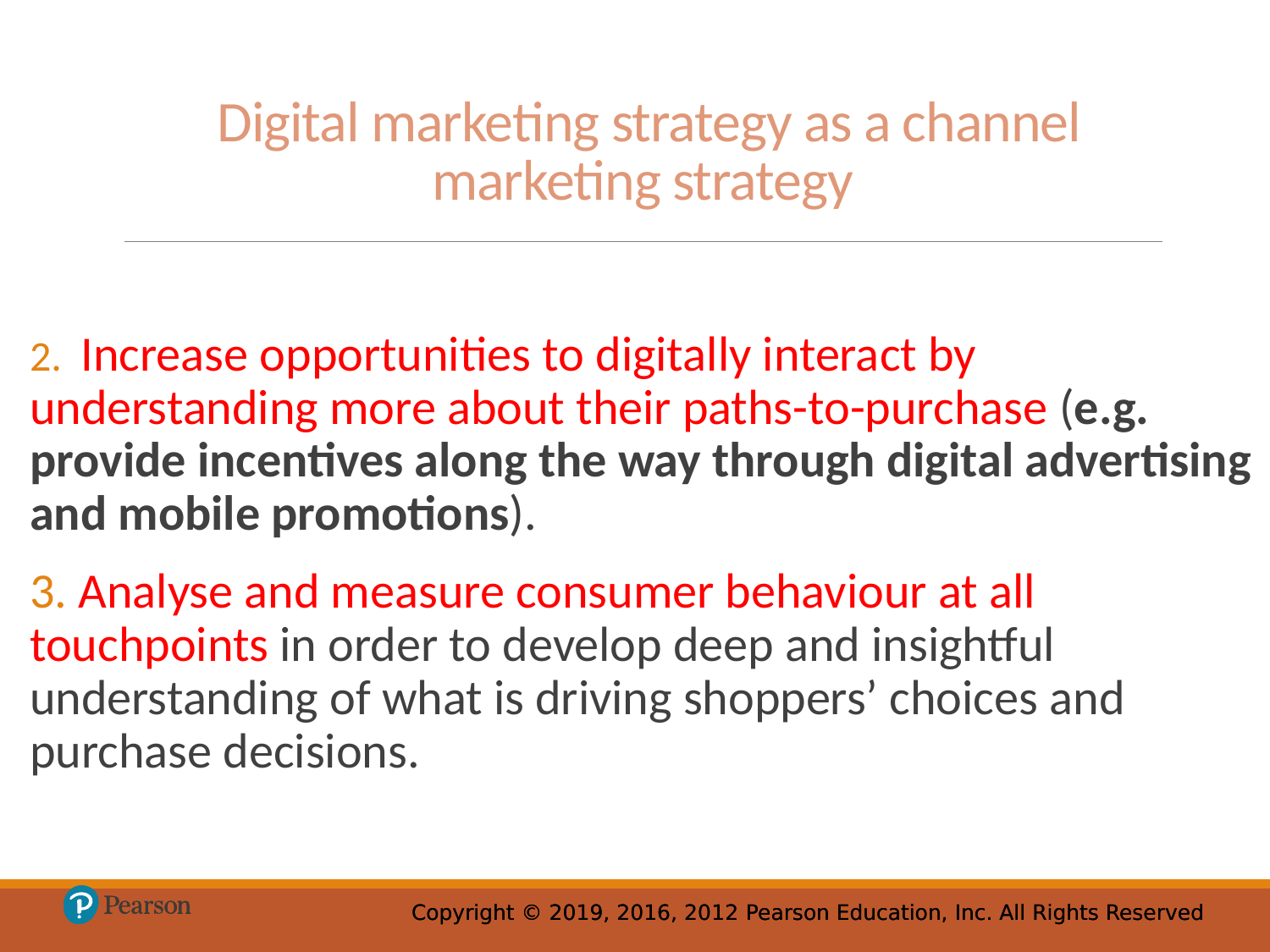

# Digital marketing strategy as a channel marketing strategy

2.  Increase opportunities to digitally interact by understanding more about their paths-to-purchase (e.g. provide incentives along the way through digital advertising and mobile promotions).
3. Analyse and measure consumer behaviour at all touchpoints in order to develop deep and insightful understanding of what is driving shoppers’ choices and purchase decisions.